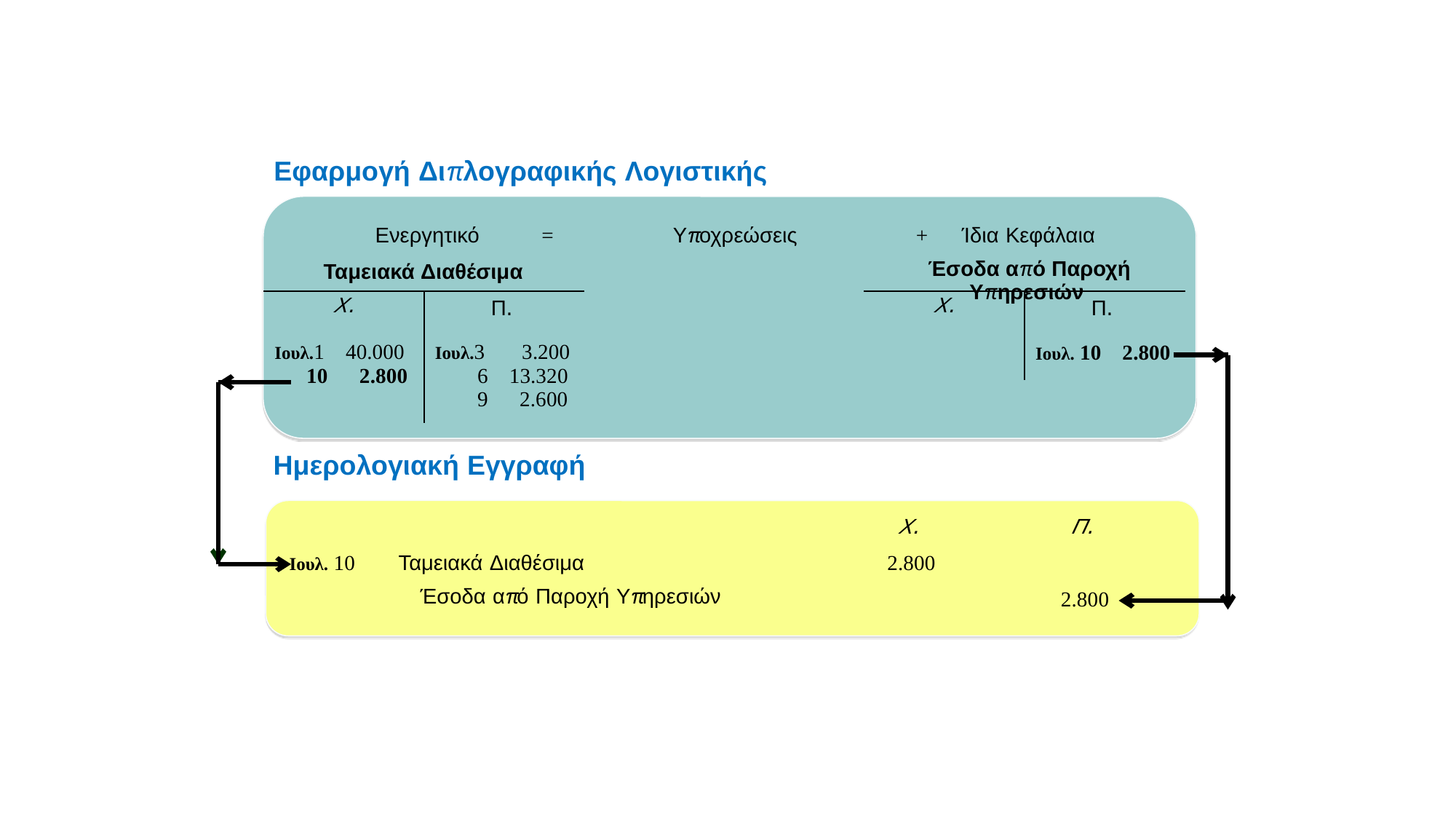

Πραγματοποίηση Εσόδου με Μετρητά
(διαφάνεια 2η από 2)
Εφαρμογή Διπλογραφικής Λογιστικής

| Ενεργητικό | = | Υποχρεώσεις | + | Ίδια Κεφάλαια |
| --- | --- | --- | --- | --- |
| Ταμειακά Διαθέσιμα |  | Έσοδα από Παροχή Υπηρεσιών |
| --- | --- | --- |
| Χ. | Π. |
| --- | --- |
| Ιουλ.1 40.000 10 2.800 | Ιουλ.3 3.200 6 13.320 9 2.600 |
| Χ. | Π. |
| --- | --- |
|  | Ιουλ. 10 2.800 |
Ημερολογιακή Εγγραφή

|  |  | Χ. |  | Π. |
| --- | --- | --- | --- | --- |
| Ιουλ. 10 | Ταμειακά Διαθέσιμα | 2.800 |  |  |
|  | Έσοδα από Παροχή Υπηρεσιών |  |  | 2.800 |
|  |  |  |  |  |
|  |  |  |  |  |